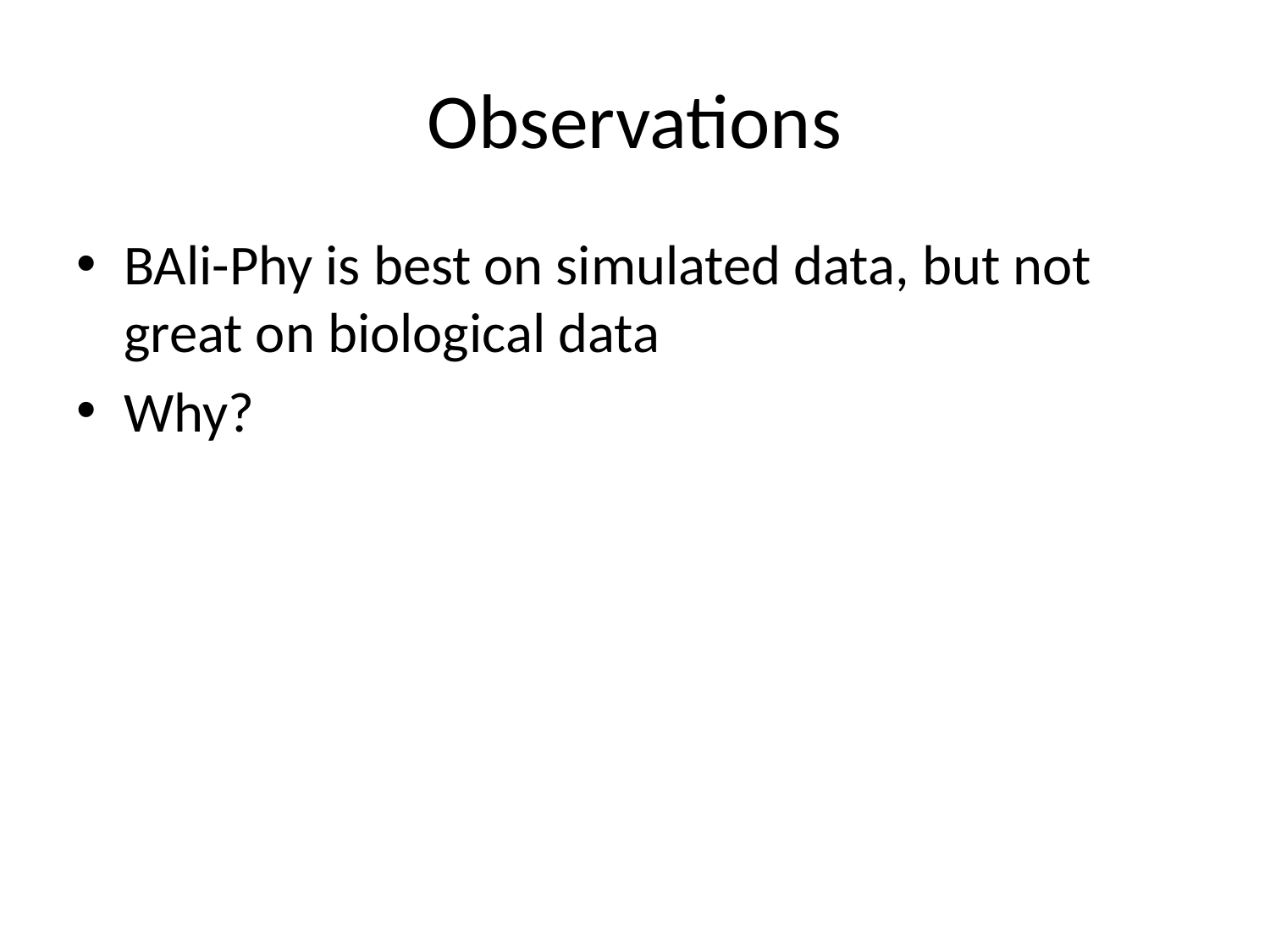

# Observations
BAli-Phy is best on simulated data, but not great on biological data
Why?